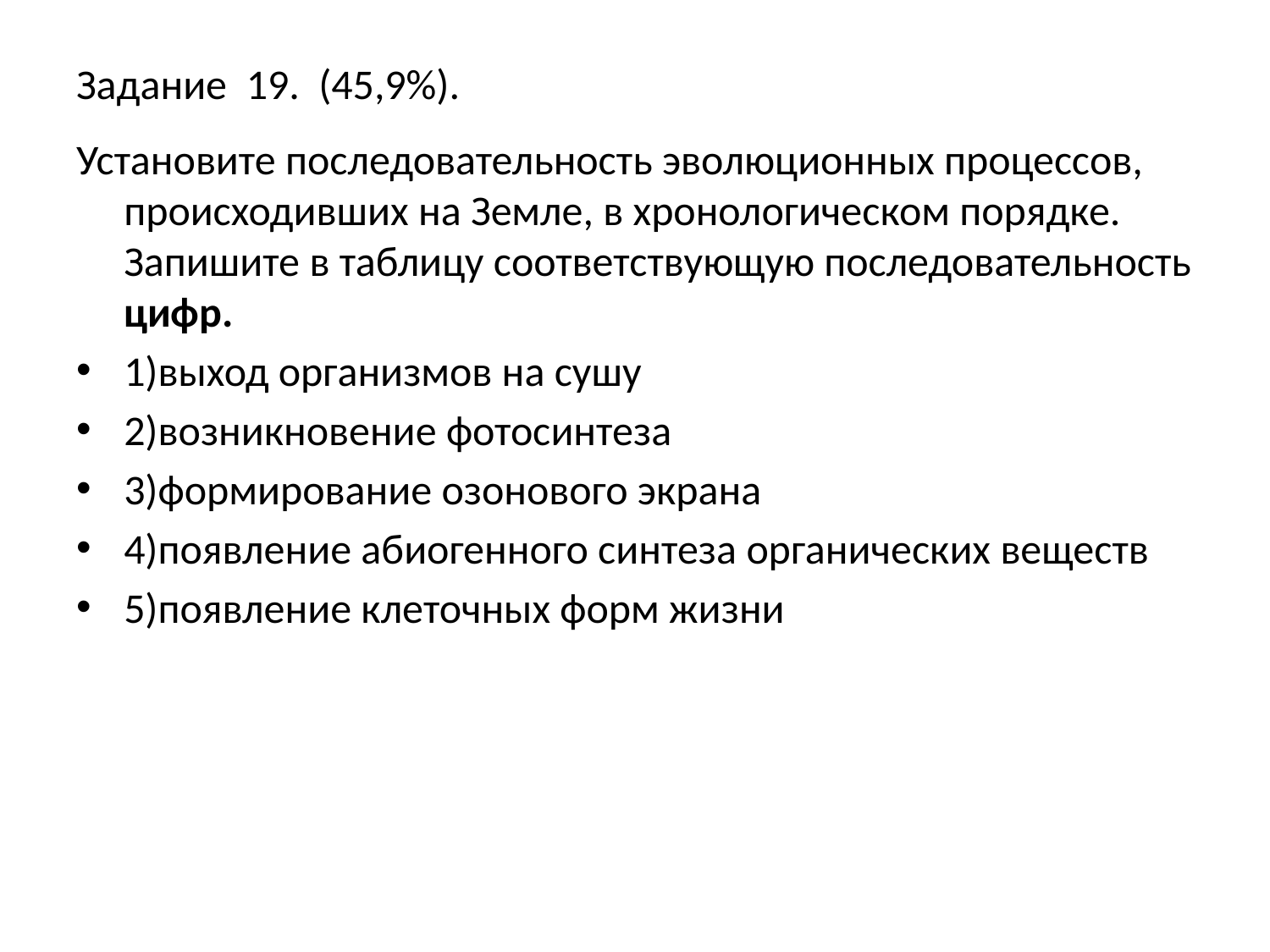

# Задание  19.  (45,9%).
Установите последовательность эволюционных процессов, происходивших на Земле, в хронологическом порядке. Запишите в таблицу соответствующую последовательность цифр.
1)выход организмов на сушу
2)возникновение фотосинтеза
3)формирование озонового экрана
4)появление абиогенного синтеза органических веществ
5)появление клеточных форм жизни